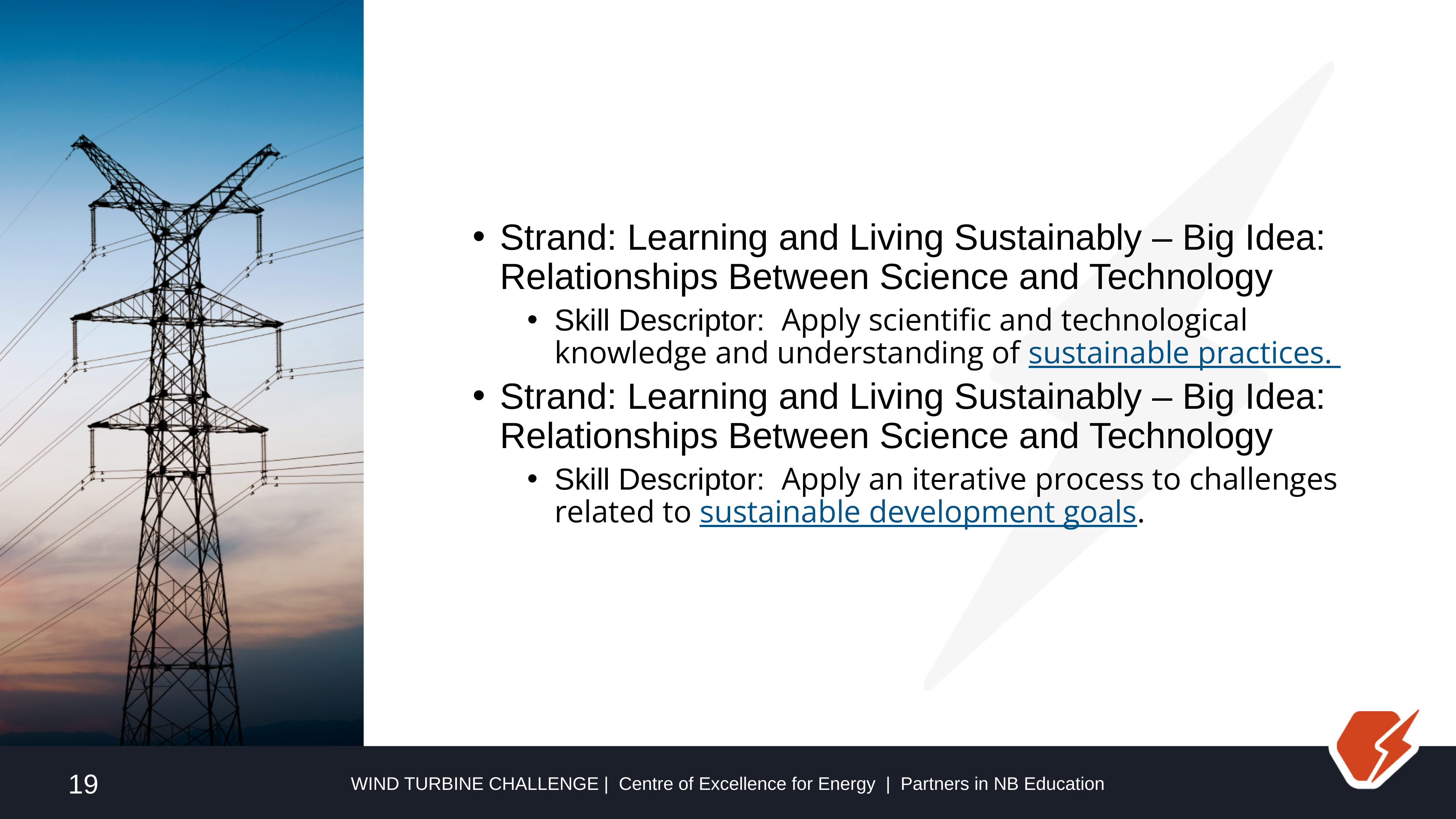

#
Strand: Learning and Living Sustainably – Big Idea: Relationships Between Science and Technology
Skill Descriptor:  Apply scientific and technological knowledge and understanding of sustainable practices.
Strand: Learning and Living Sustainably – Big Idea: Relationships Between Science and Technology
Skill Descriptor:  Apply an iterative process to challenges related to sustainable development goals.
19
WIND TURBINE CHALLENGE |  Centre of Excellence for Energy  |  Partners in NB Education